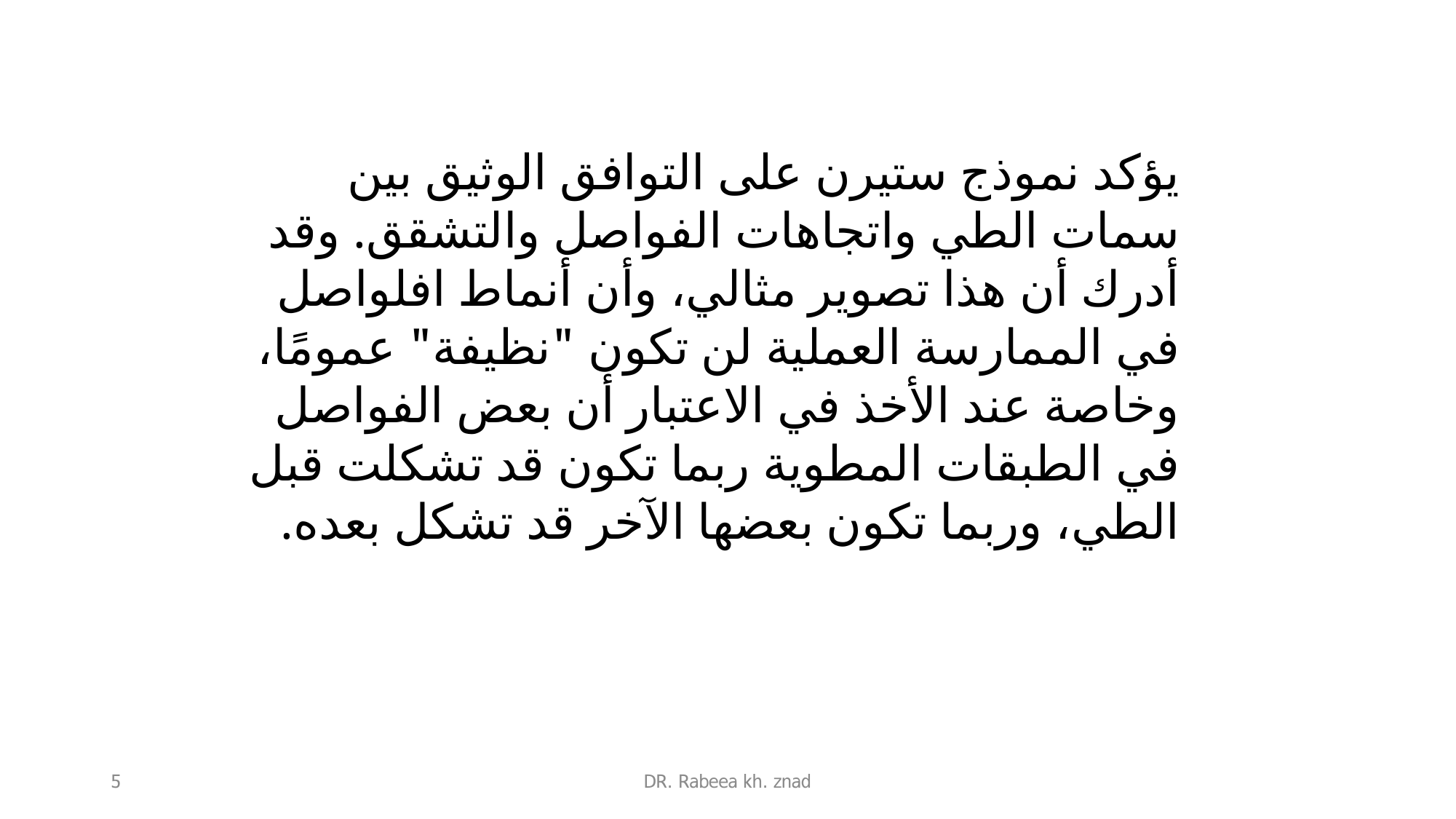

يؤكد نموذج ستيرن على التوافق الوثيق بين سمات الطي واتجاهات الفواصل والتشقق. وقد أدرك أن هذا تصوير مثالي، وأن أنماط افلواصل في الممارسة العملية لن تكون "نظيفة" عمومًا، وخاصة عند الأخذ في الاعتبار أن بعض الفواصل في الطبقات المطوية ربما تكون قد تشكلت قبل الطي، وربما تكون بعضها الآخر قد تشكل بعده.
5
DR. Rabeea kh. znad